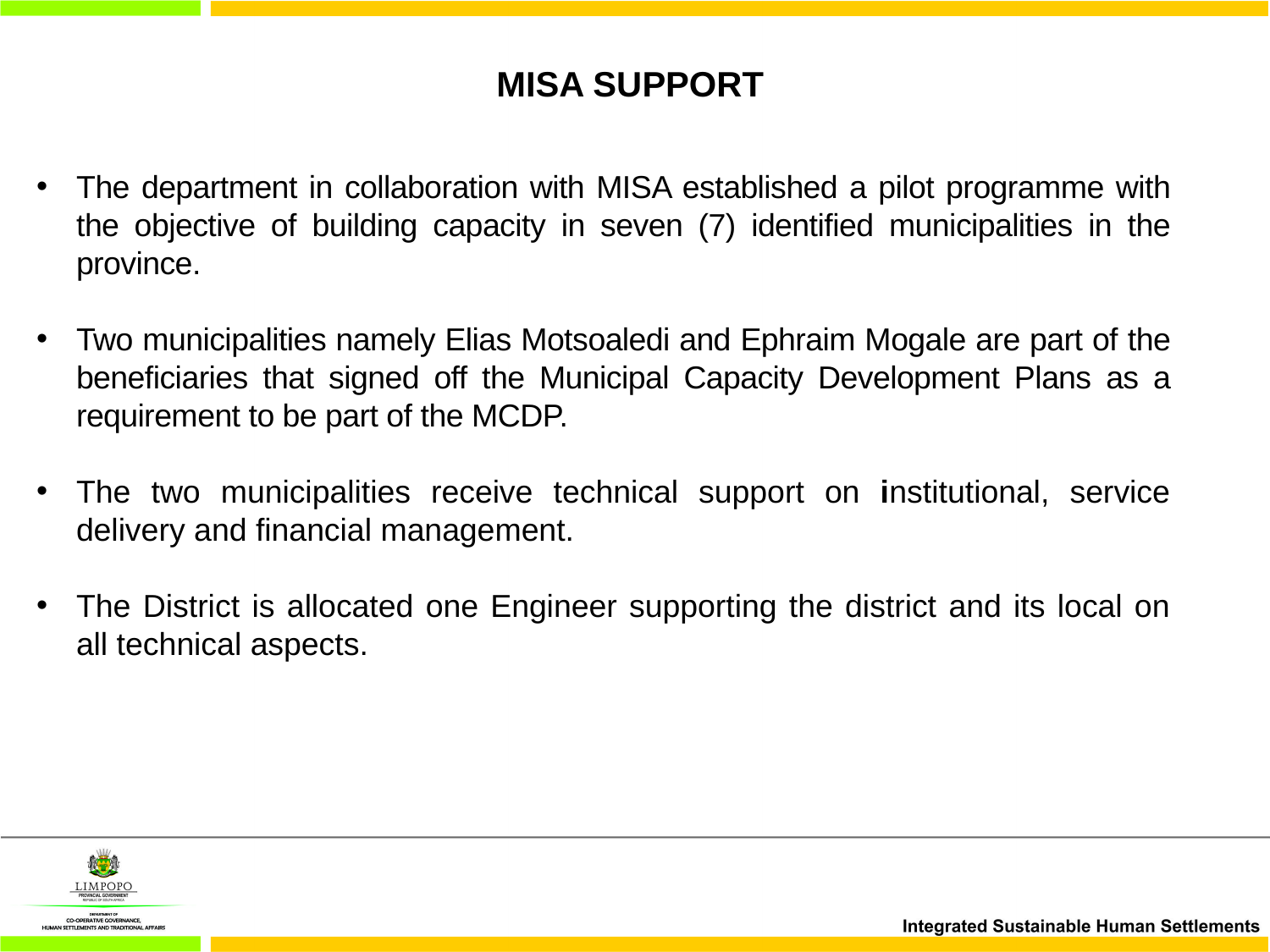

# MISA SUPPORT
The department in collaboration with MISA established a pilot programme with the objective of building capacity in seven (7) identified municipalities in the province.

Two municipalities namely Elias Motsoaledi and Ephraim Mogale are part of the beneficiaries that signed off the Municipal Capacity Development Plans as a requirement to be part of the MCDP.

The two municipalities receive technical support on institutional, service delivery and financial management.

The District is allocated one Engineer supporting the district and its local on all technical aspects.